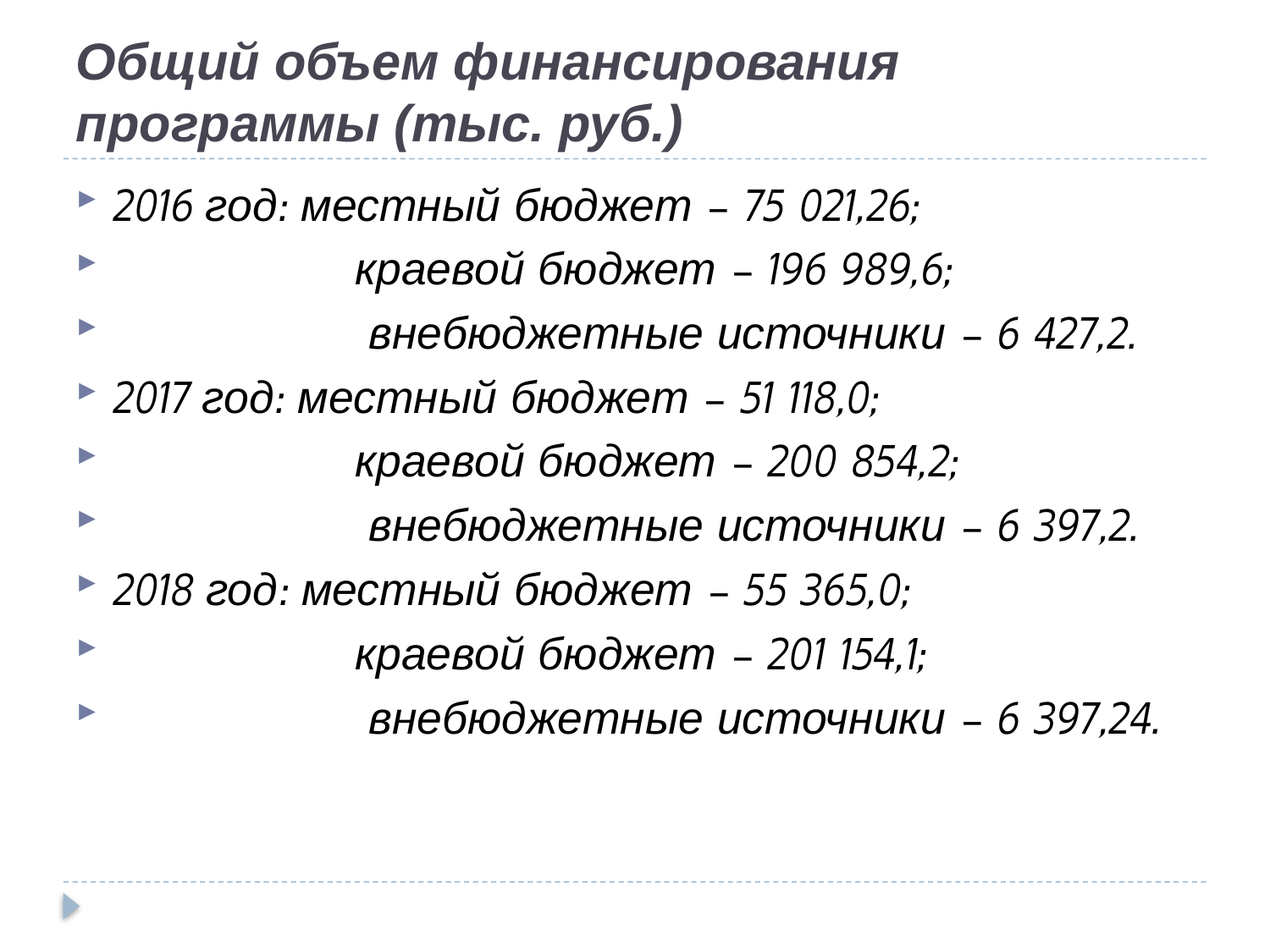

# Общий объем финансирования программы (тыс. руб.)
2016 год: местный бюджет – 75 021,26;
                  краевой бюджет – 196 989,6;
                   внебюджетные источники – 6 427,2.
2017 год: местный бюджет – 51 118,0;
                  краевой бюджет – 200 854,2;
                   внебюджетные источники – 6 397,2.
2018 год: местный бюджет – 55 365,0;
                  краевой бюджет – 201 154,1;
                   внебюджетные источники – 6 397,24.